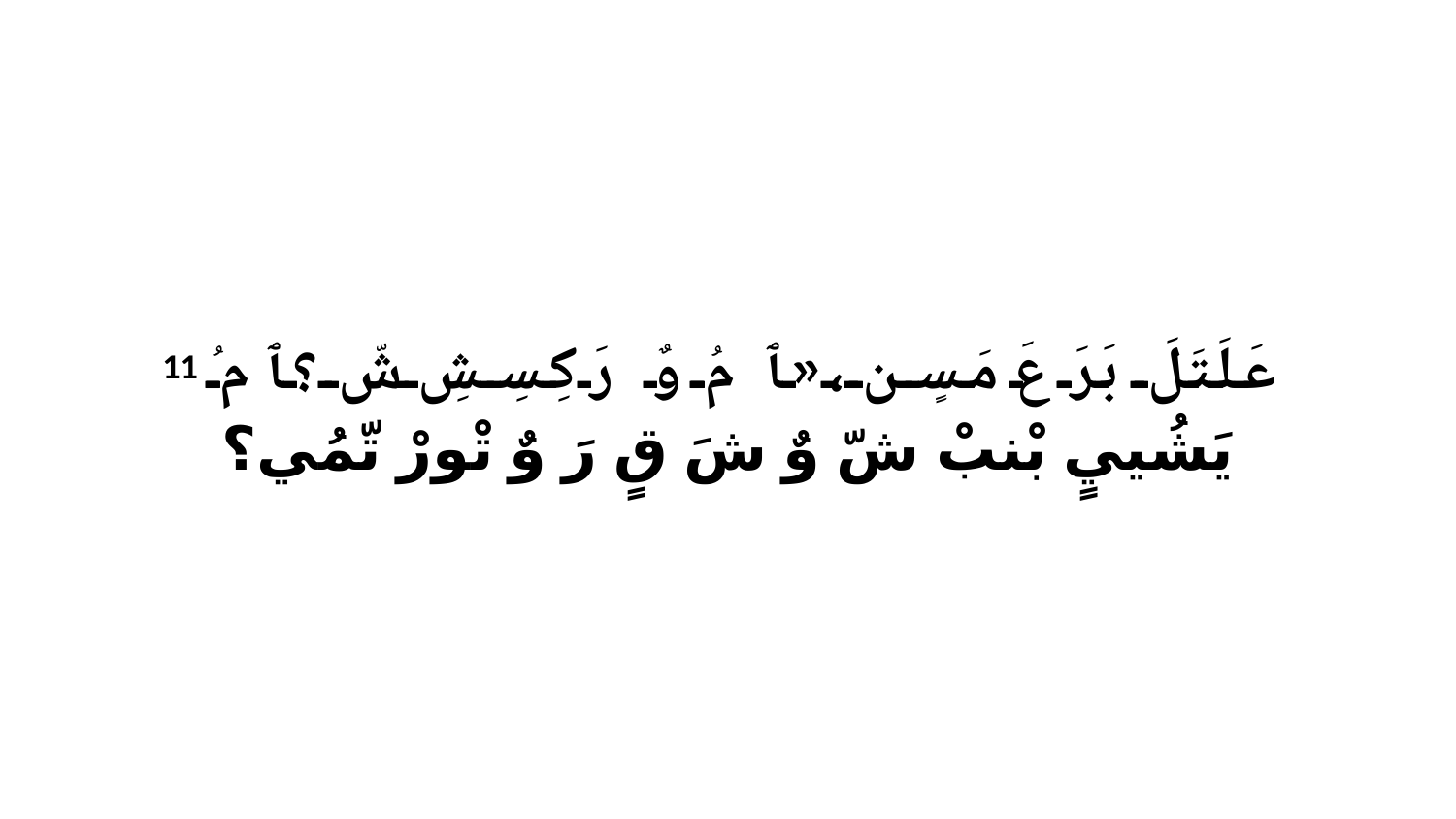

11 عَلَتَلَ بَرَ عَ مَسٍن،«ﭑ مُ وٌ رَكِسِشِ شّ؟ﭑ مُ يَشُييٍ بْنبْ شّ وٌ شَ قٍ رَ وٌ تْورْ تّمُي؟